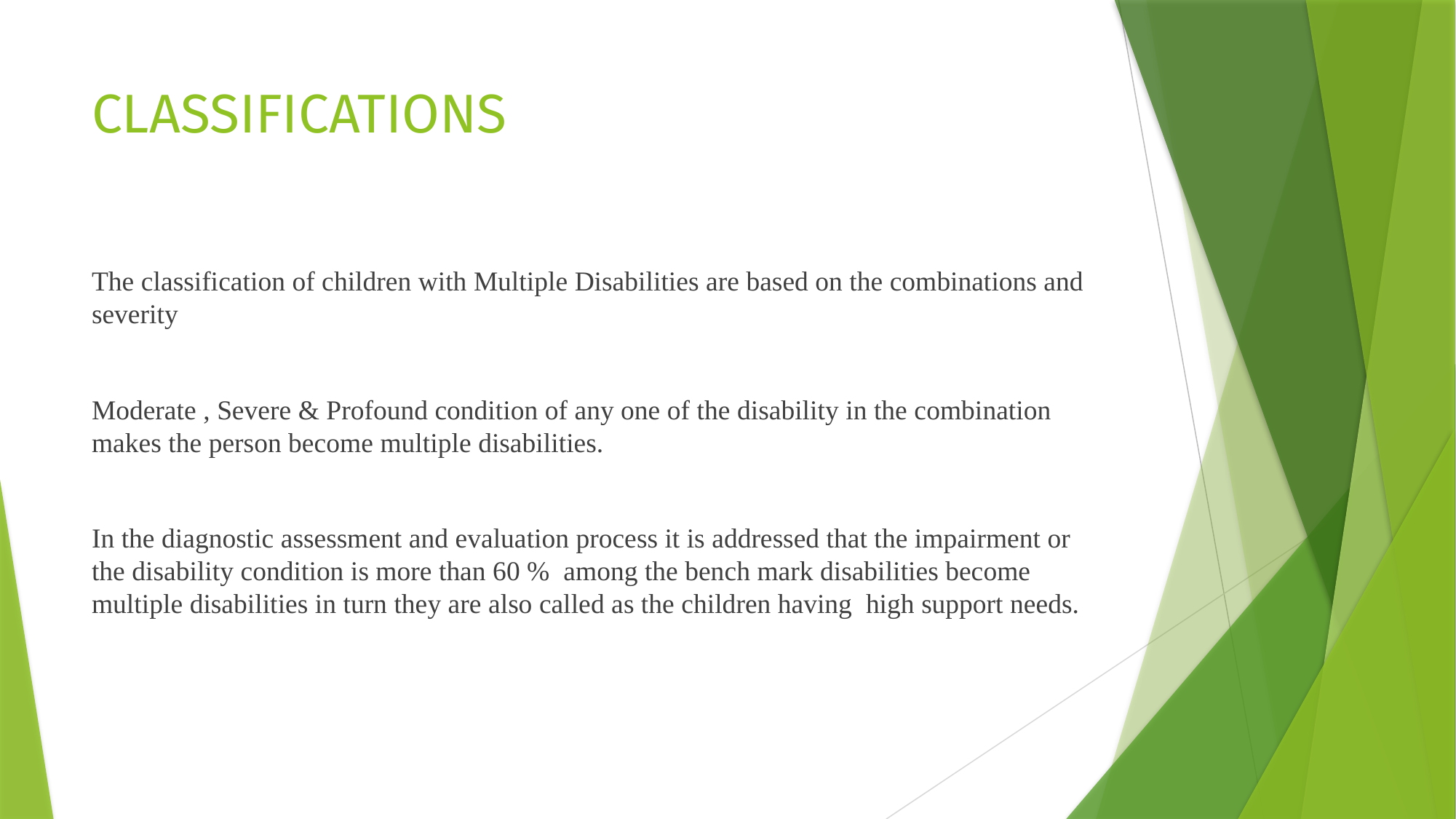

# CLASSIFICATIONS
The classification of children with Multiple Disabilities are based on the combinations and severity

Moderate , Severe & Profound condition of any one of the disability in the combination makes the person become multiple disabilities.

In the diagnostic assessment and evaluation process it is addressed that the impairment or the disability condition is more than 60 %  among the bench mark disabilities become multiple disabilities in turn they are also called as the children having  high support needs.